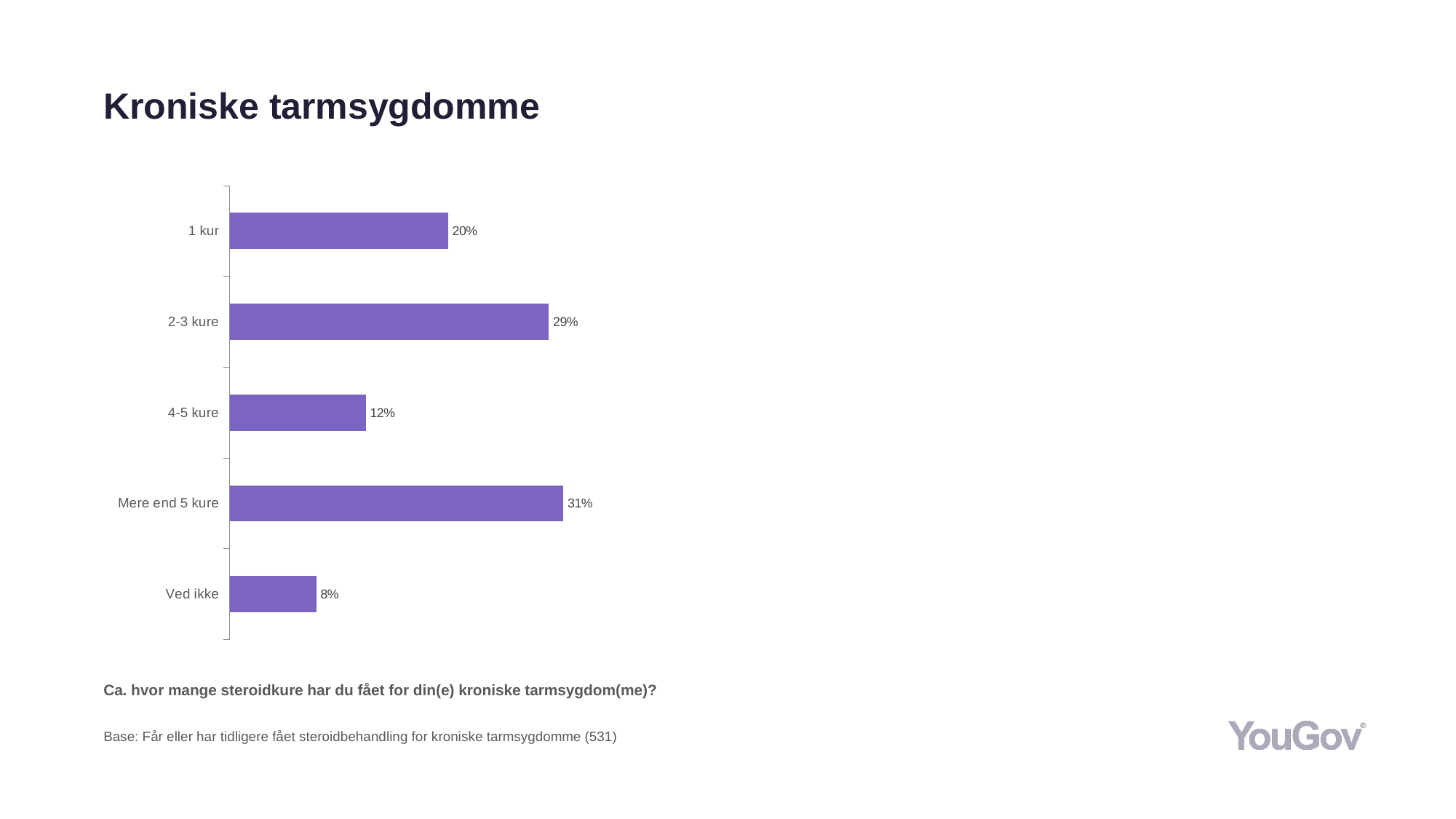

# Kroniske tarmsygdomme

### Chart

| Category | Total (n=531) |
|---|---|
| Ved ikke | 0.0791 |
| Mere end 5 kure | 0.3051 |
| 4-5 kure | 0.1243 |
| 2-3 kure | 0.2919 |
| 1 kur | 0.1996 |
Ca. hvor mange steroidkure har du fået for din(e) kroniske tarmsygdom(me)?
Base: Får eller har tidligere fået steroidbehandling for kroniske tarmsygdomme (531)